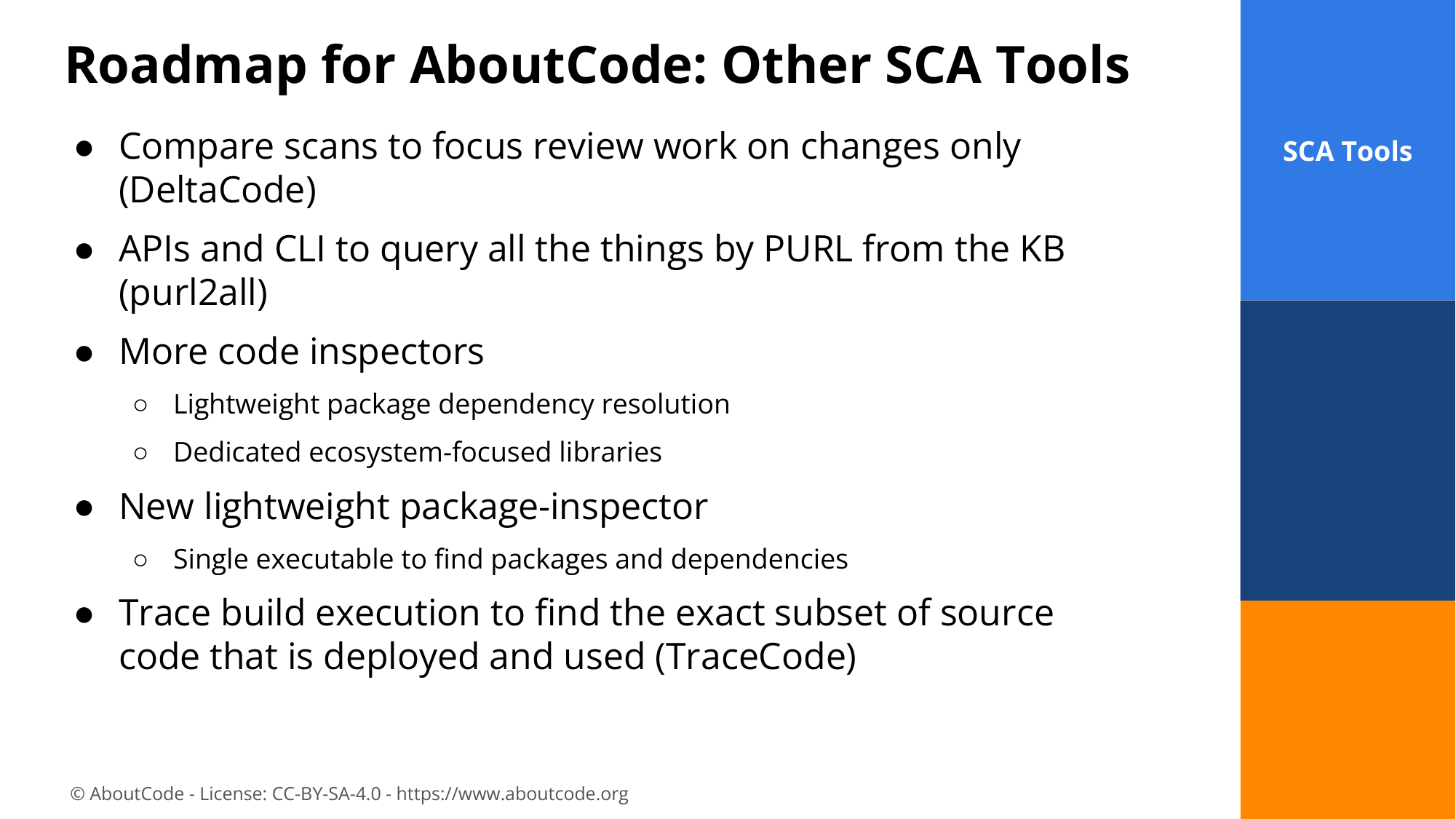

SCA Tools

# Roadmap for AboutCode: Other SCA Tools
Compare scans to focus review work on changes only (DeltaCode)
APIs and CLI to query all the things by PURL from the KB (purl2all)
More code inspectors
Lightweight package dependency resolution
Dedicated ecosystem-focused libraries
New lightweight package-inspector
Single executable to find packages and dependencies
Trace build execution to find the exact subset of source code that is deployed and used (TraceCode)

27
27